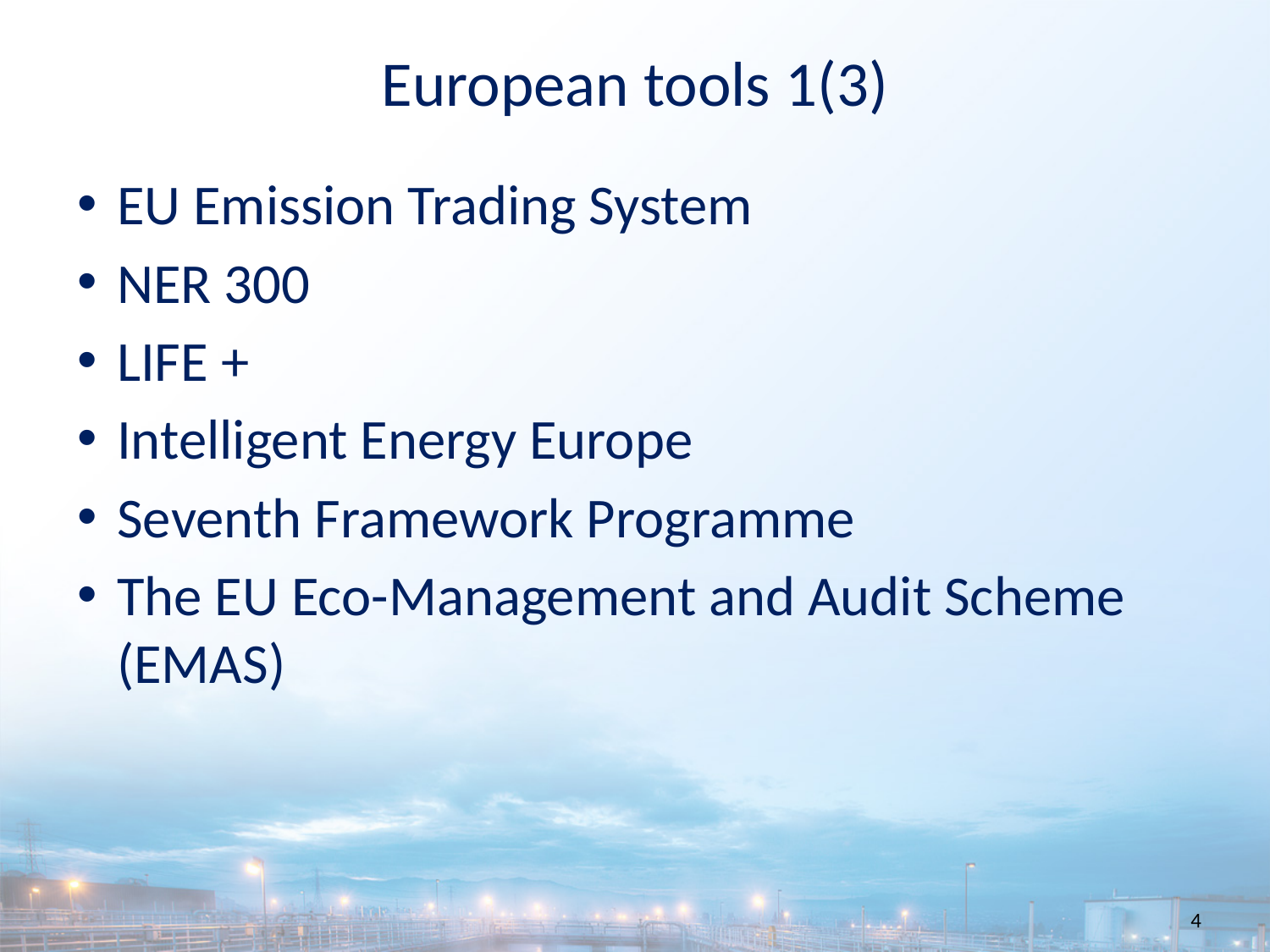

European tools 1(3)
EU Emission Trading System
NER 300
LIFE +
Intelligent Energy Europe
Seventh Framework Programme
The EU Eco-Management and Audit Scheme (EMAS)
4